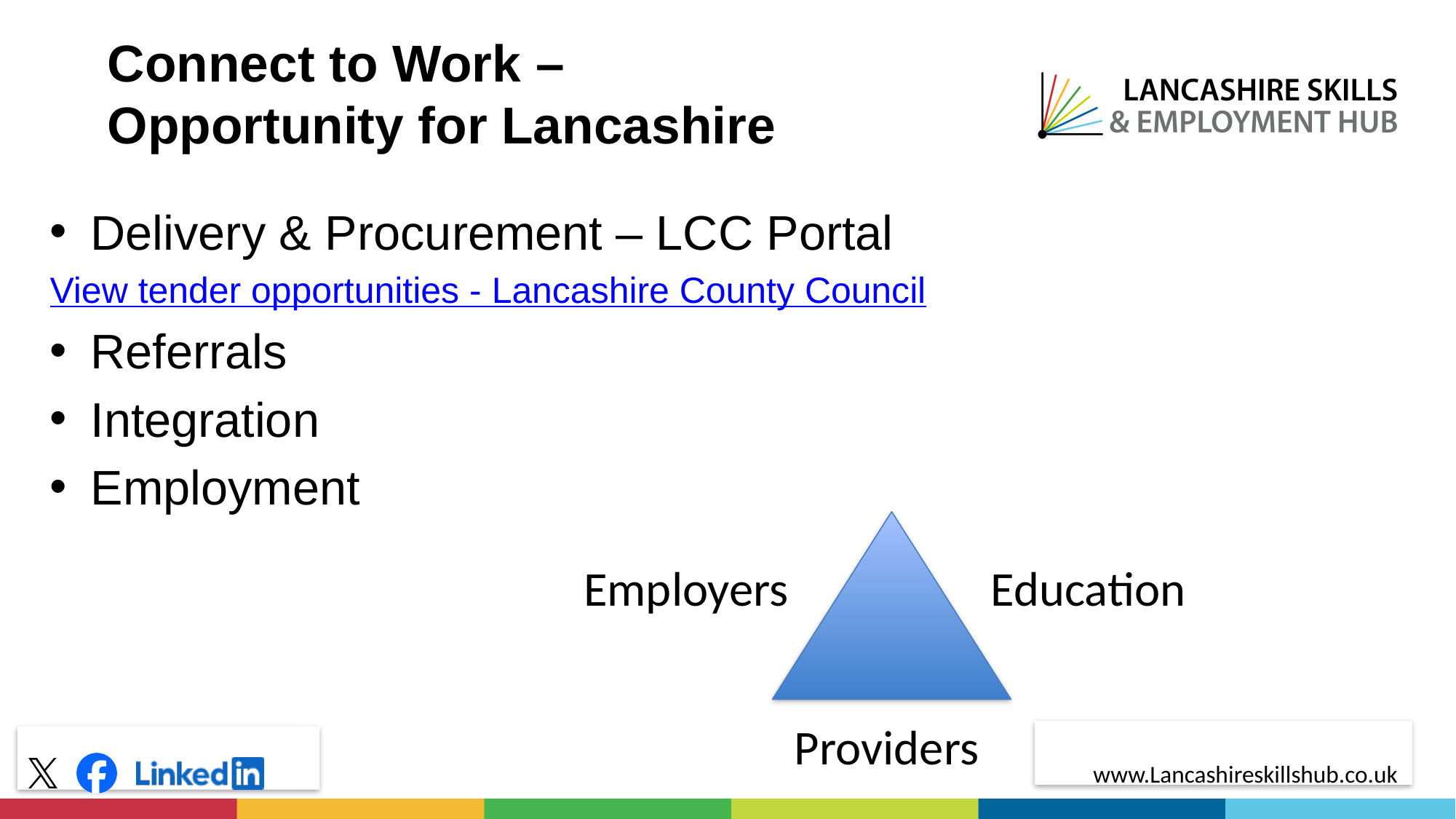

# Connect to Work – Opportunity for Lancashire

Delivery & Procurement – LCC Portal
View tender opportunities - Lancashire County Council
Referrals
Integration
Employment

Employers
Education
Providers